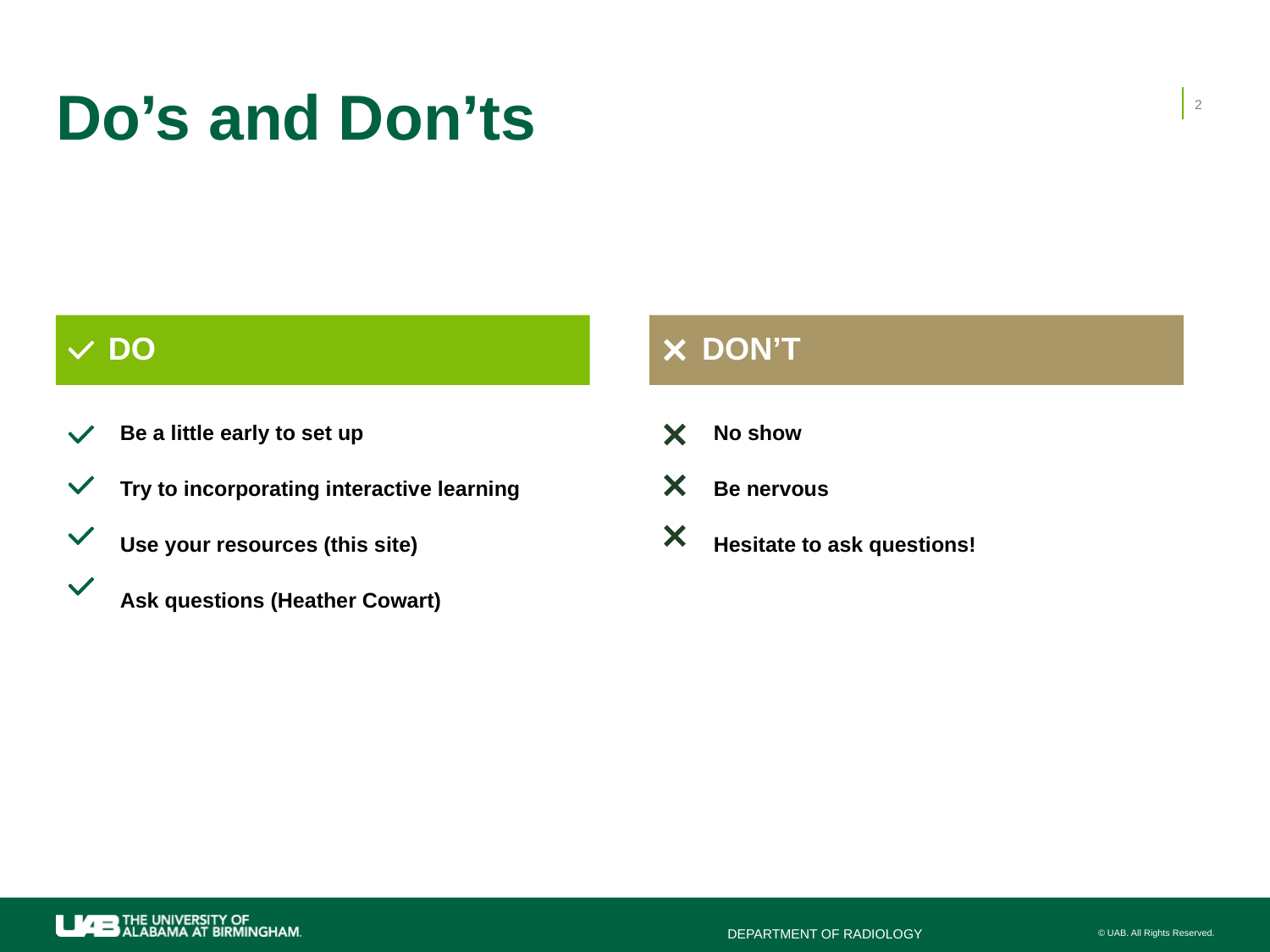

# Do’s and Don’ts
2
DO
DON’T

Be a little early to set up
Try to incorporating interactive learning
Use your resources (this site)
Ask questions (Heather Cowart)
No show
Be nervous
Hesitate to ask questions!

DEPARTMENT OF RADIOLOGY